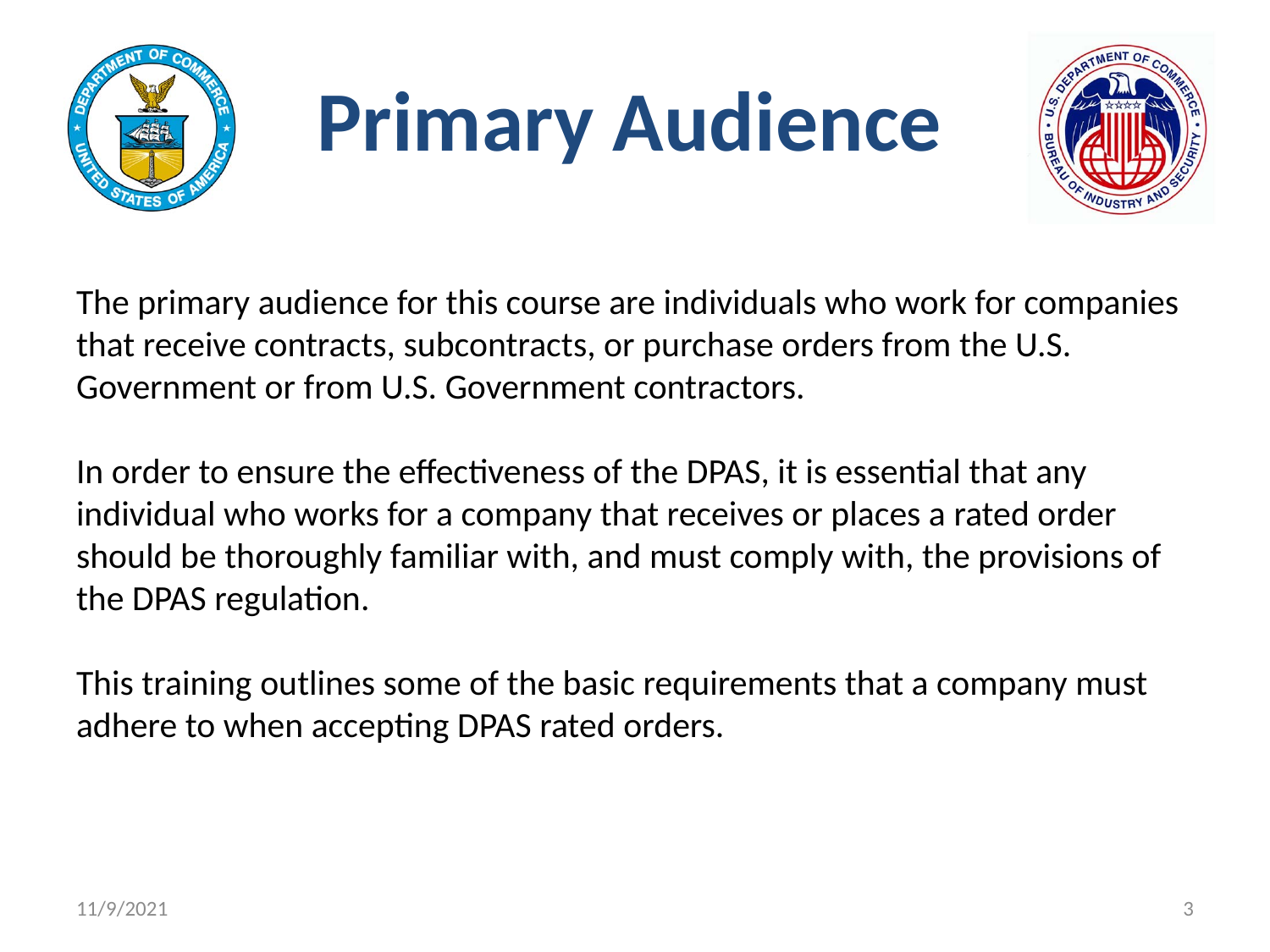

# Primary Audience

The primary audience for this course are individuals who work for companies that receive contracts, subcontracts, or purchase orders from the U.S. Government or from U.S. Government contractors.

In order to ensure the effectiveness of the DPAS, it is essential that any individual who works for a company that receives or places a rated order should be thoroughly familiar with, and must comply with, the provisions of the DPAS regulation.

This training outlines some of the basic requirements that a company must adhere to when accepting DPAS rated orders.

11/9/2021
3